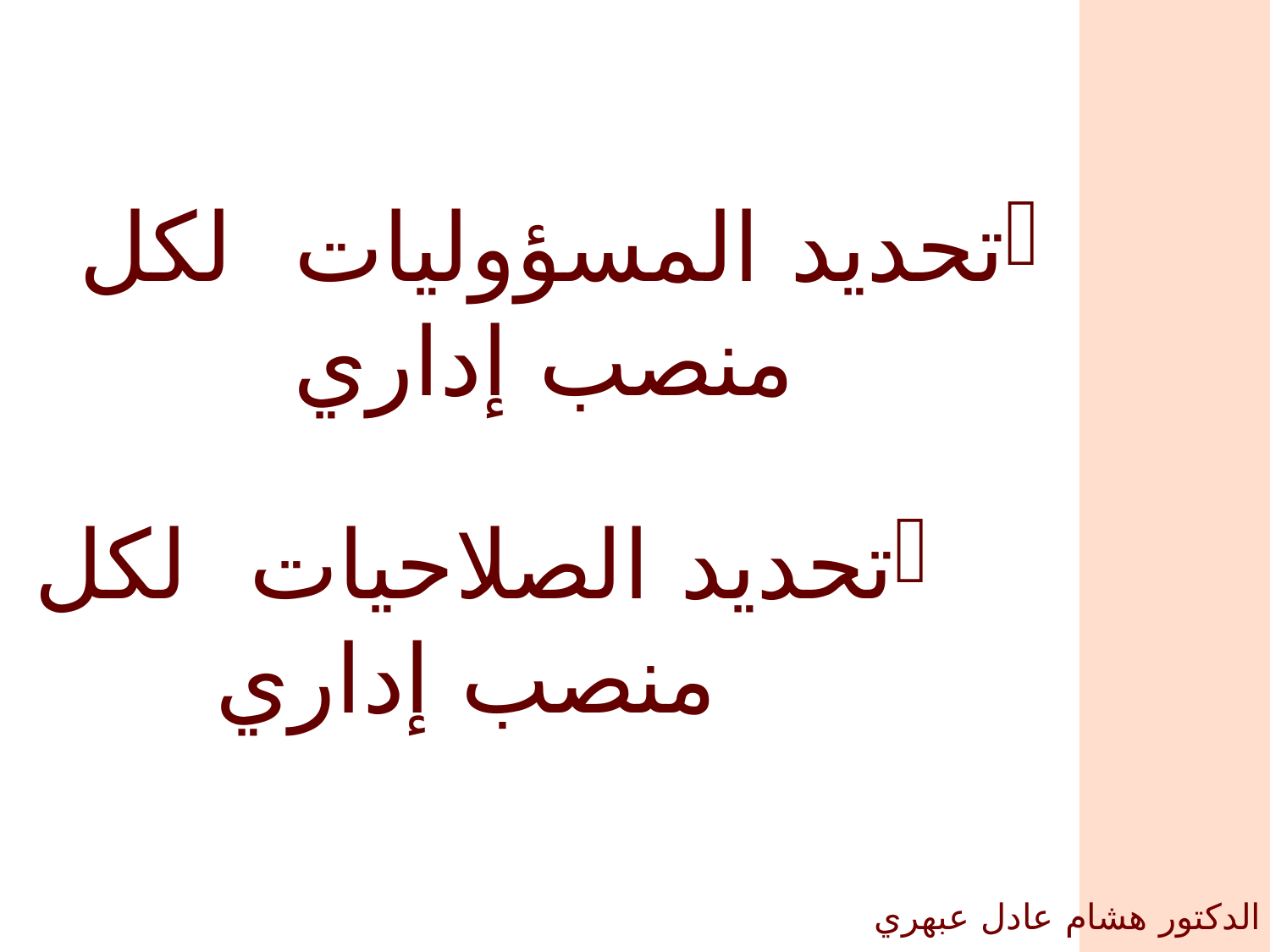

تحديد المسؤوليات  لكل
 منصب إداري
تحديد الصلاحيات  لكل
 منصب إداري
الدكتور هشام عادل عبهري